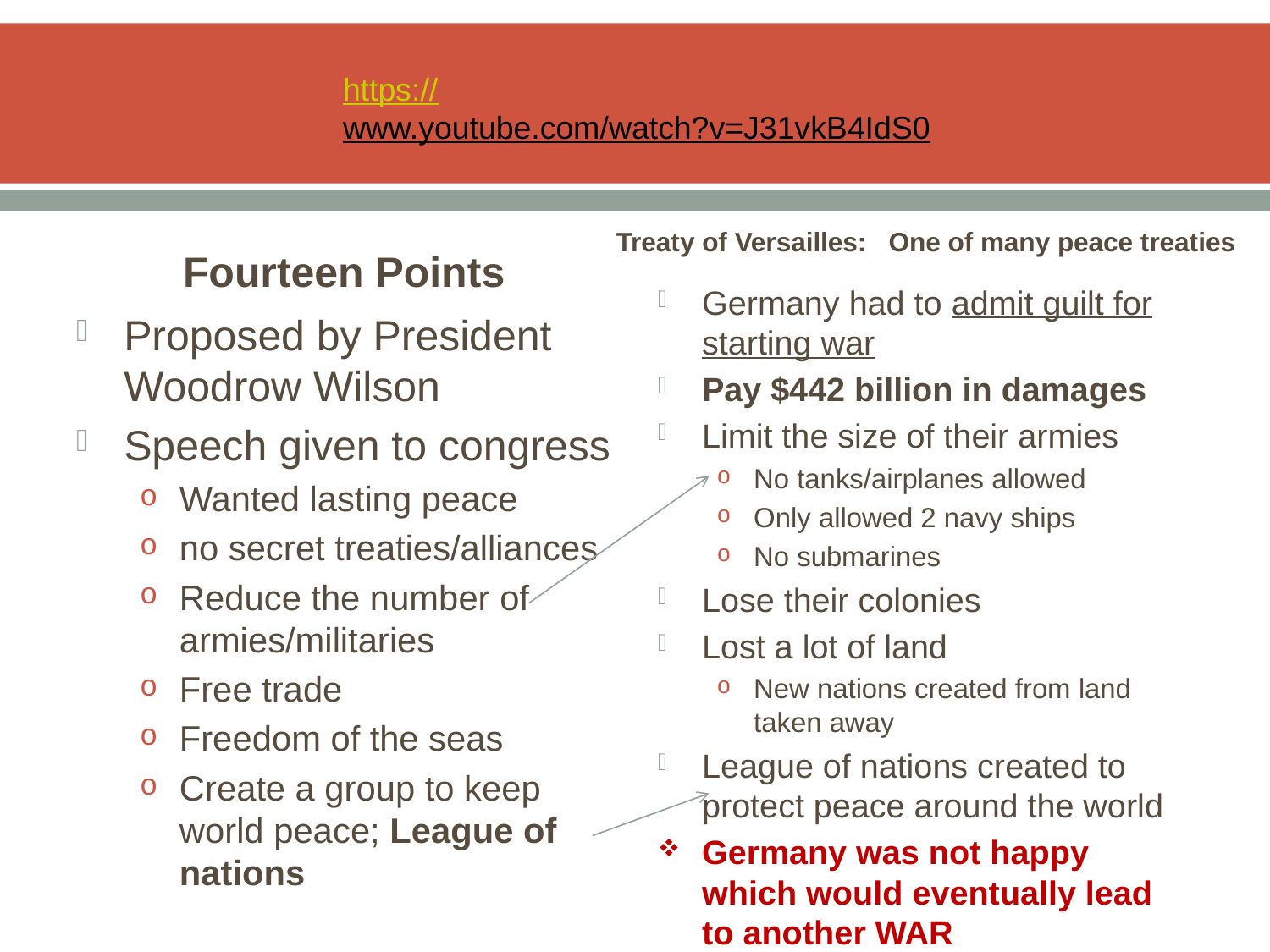

#
https://www.youtube.com/watch?v=J31vkB4IdS0
Treaty of Versailles:   One of many peace treaties

Fourteen Points
Germany had to admit guilt for starting war
Pay $442 billion in damages
Limit the size of their armies
No tanks/airplanes allowed
Only allowed 2 navy ships
No submarines
Lose their colonies
Lost a lot of land
New nations created from land taken away
League of nations created to protect peace around the world
Germany was not happy which would eventually lead to another WAR
Proposed by President Woodrow Wilson
Speech given to congress
Wanted lasting peace
no secret treaties/alliances
Reduce the number of armies/militaries
Free trade
Freedom of the seas
Create a group to keep world peace; League of nations